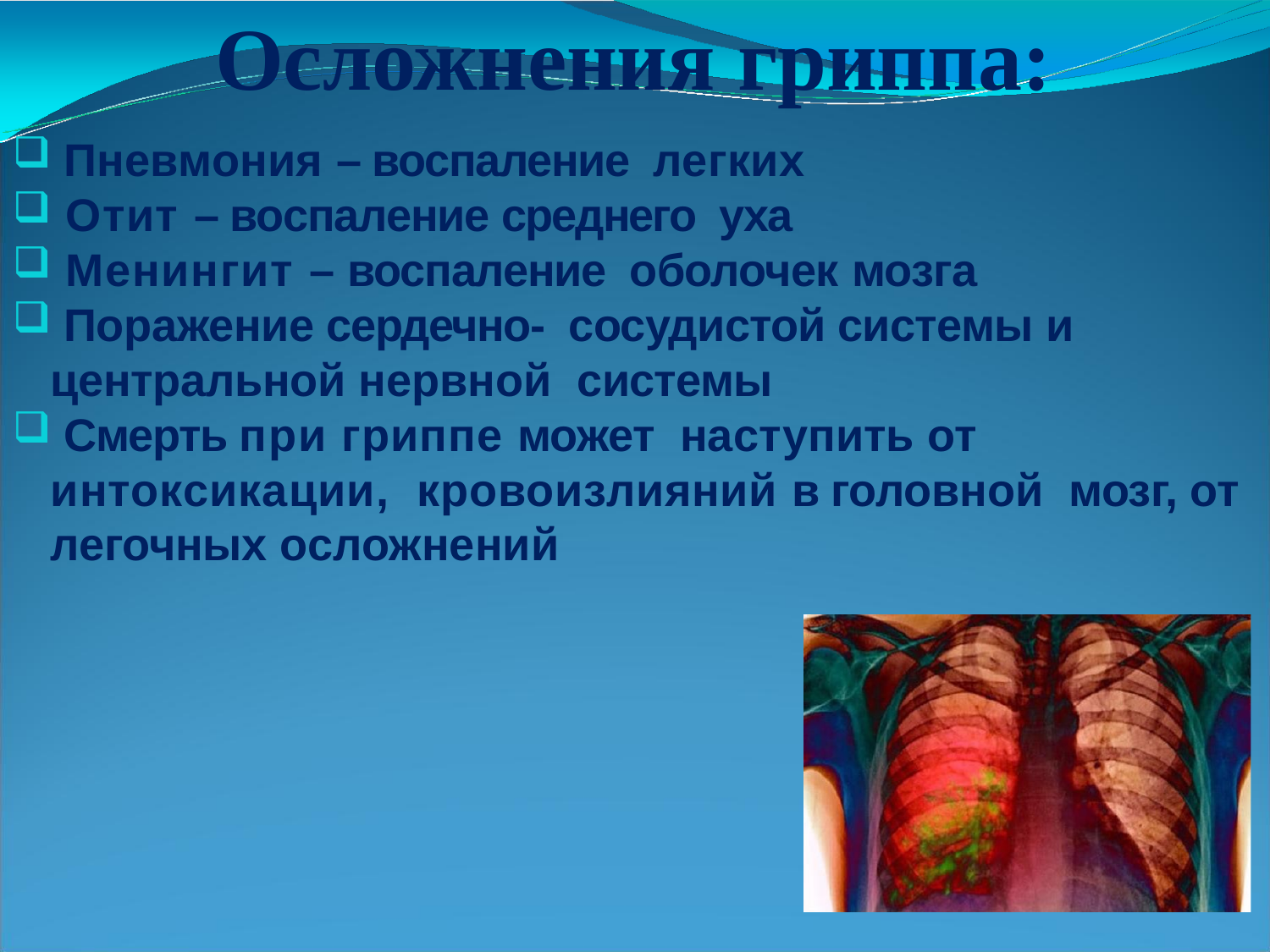

# Осложнения гриппа:
 Пневмония – воспаление  легких
 Отит – воспаление среднего  уха
 Менингит – воспаление  оболочек мозга
 Поражение сердечно-  сосудистой системы и  центральной нервной  системы
 Смерть при гриппе может  наступить от интоксикации,  кровоизлияний в головной  мозг, от легочных осложнений